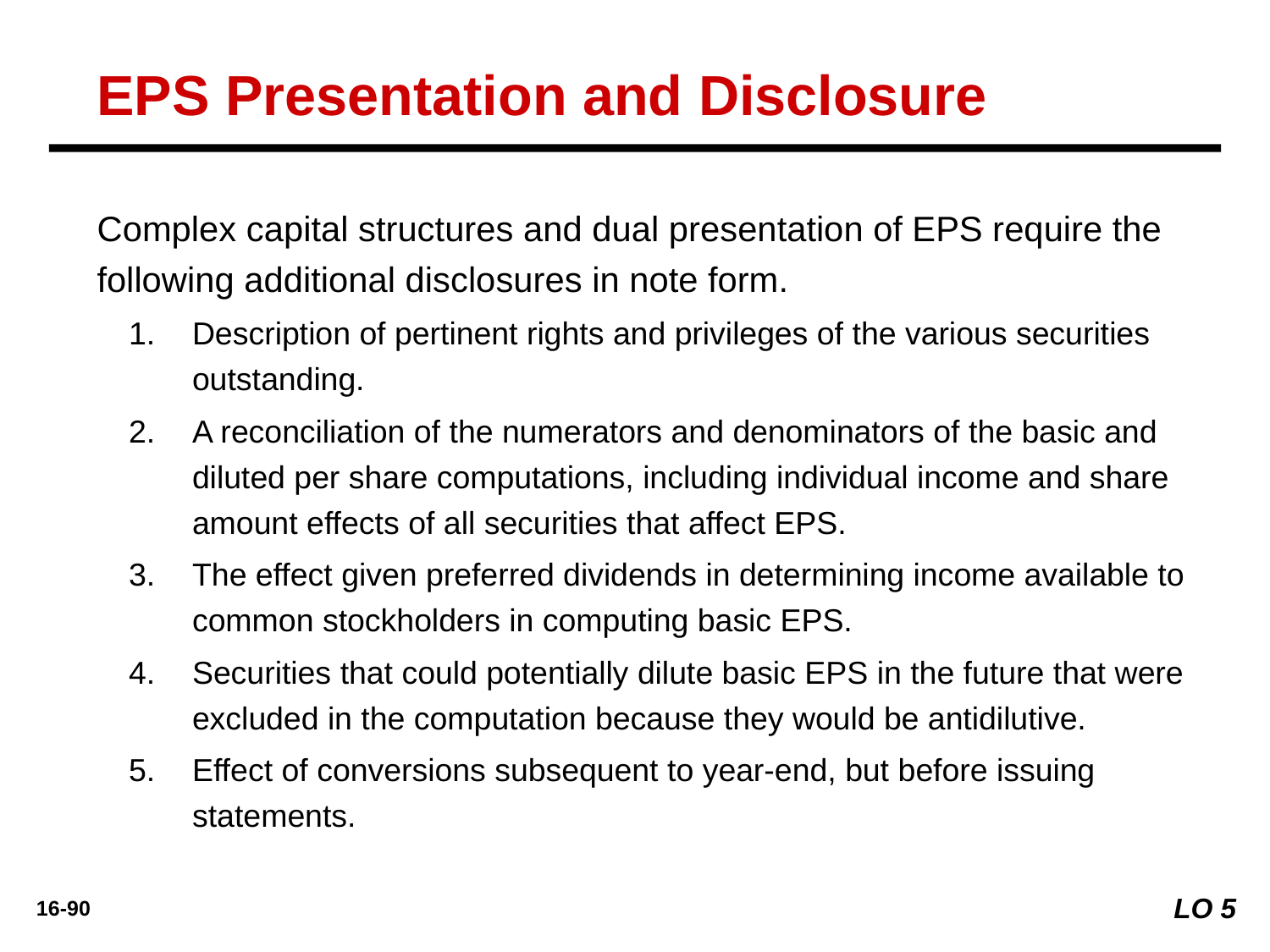

EPS Presentation and Disclosure

Complex capital structures and dual presentation of EPS require the following additional disclosures in note form.
Description of pertinent rights and privileges of the various securities outstanding.
A reconciliation of the numerators and denominators of the basic and diluted per share computations, including individual income and share amount effects of all securities that affect EPS.
The effect given preferred dividends in determining income available to common stockholders in computing basic EPS.
Securities that could potentially dilute basic EPS in the future that were excluded in the computation because they would be antidilutive.
Effect of conversions subsequent to year-end, but before issuing statements.

LO 5